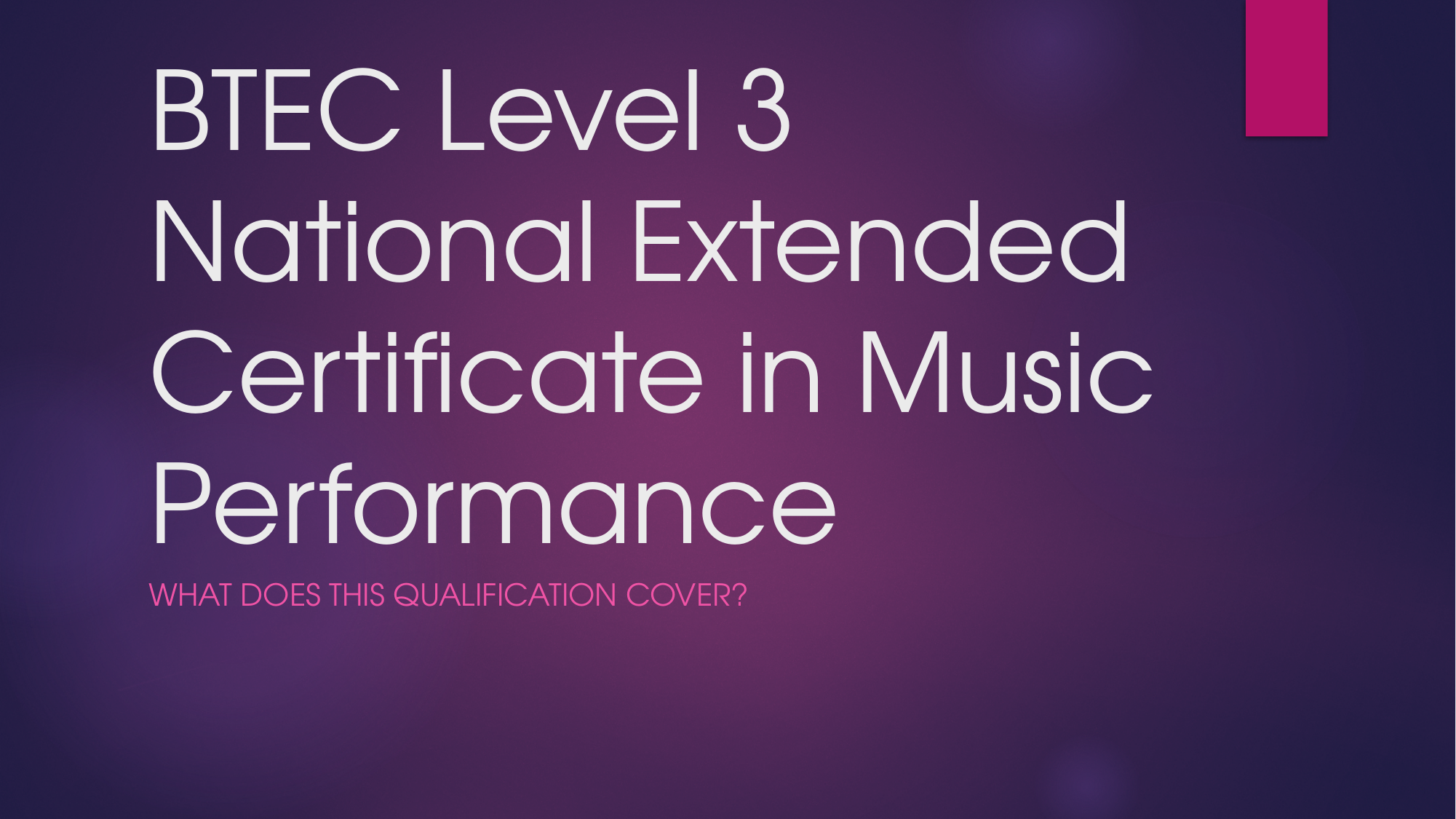

# BTEC Level 3 National Extended Certificate in Music Performance
What does this qualification cover?